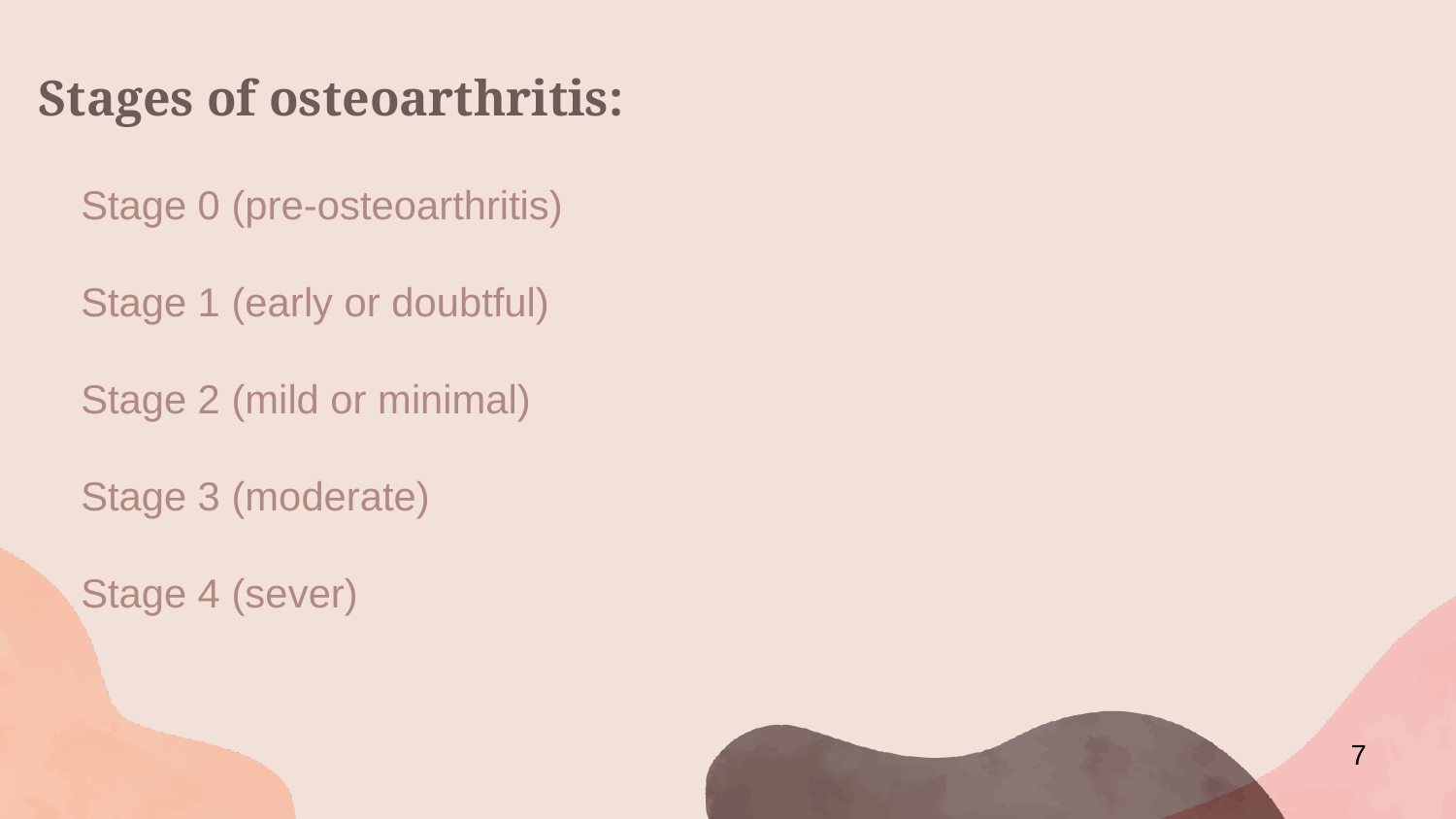

# Stages of osteoarthritis:
Stage 0 (pre-osteoarthritis)

Stage 1 (early or doubtful)

Stage 2 (mild or minimal)

Stage 3 (moderate)

Stage 4 (sever)
7